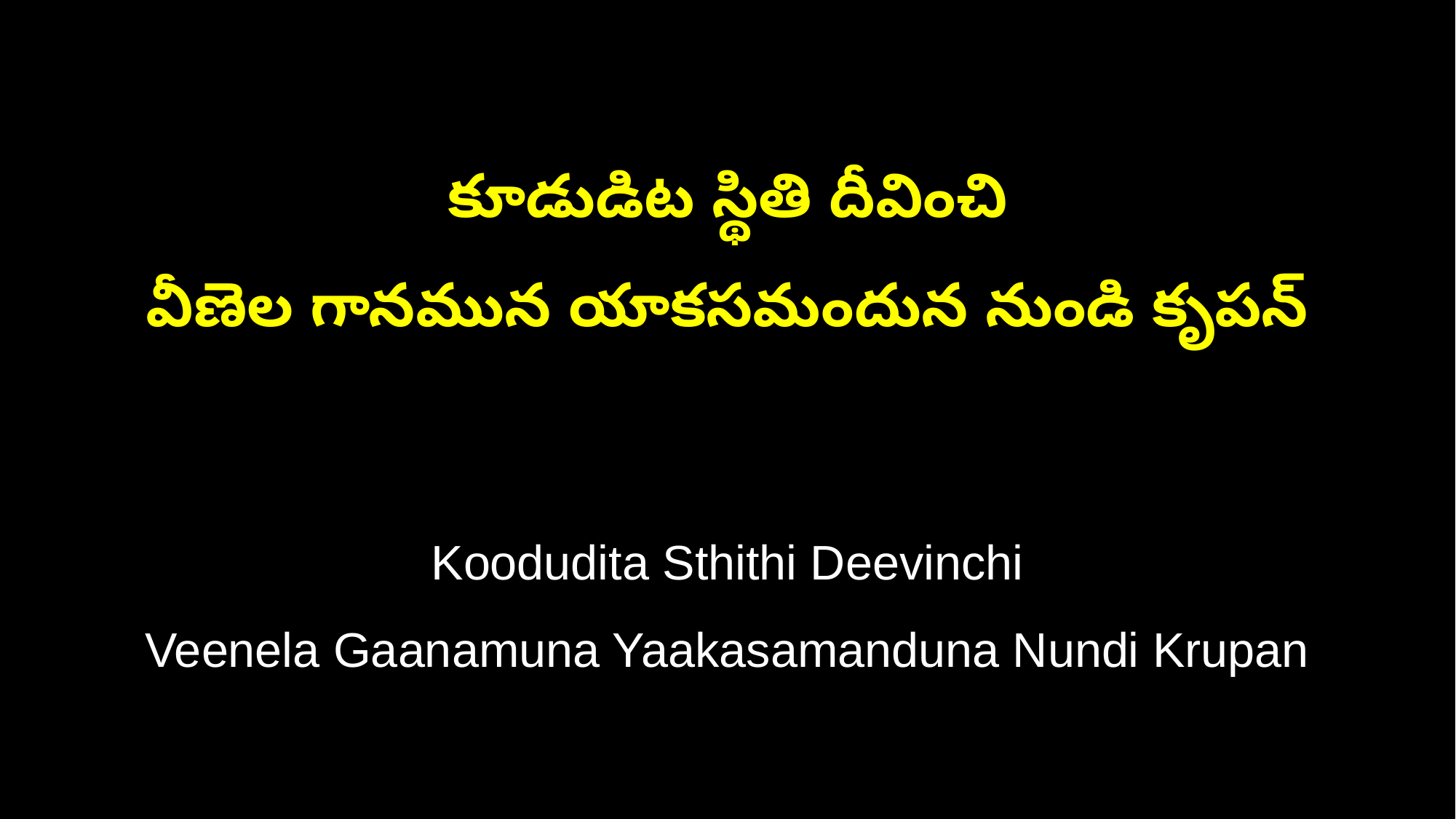

కూడుడిట స్థితి దీవించి
వీణెల గానమున యాకసమందున నుండి కృపన్
Koodudita Sthithi Deevinchi
Veenela Gaanamuna Yaakasamanduna Nundi Krupan